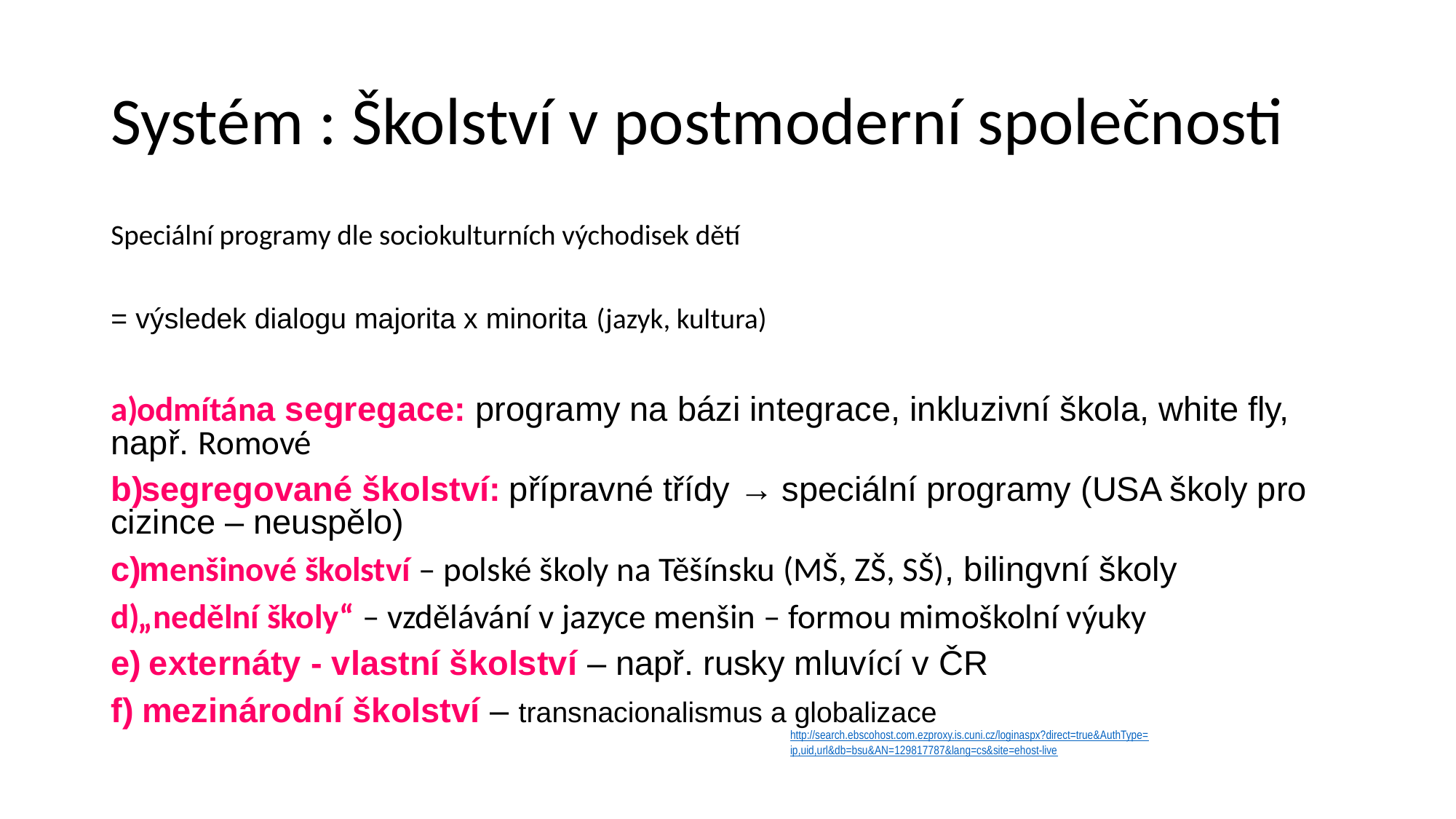

# Systém : Školství v postmoderní společnosti
Speciální programy dle sociokulturních východisek dětí

= výsledek dialogu majorita x minorita (jazyk, kultura)

odmítána segregace: programy na bázi integrace, inkluzivní škola, white fly, např. Romové
segregované školství: přípravné třídy → speciální programy (USA školy pro cizince – neuspělo)
menšinové školství – polské školy na Těšínsku (MŠ, ZŠ, SŠ), bilingvní školy
„nedělní školy“ – vzdělávání v jazyce menšin – formou mimoškolní výuky
 externáty - vlastní školství – např. rusky mluvící v ČR
 mezinárodní školství – transnacionalismus a globalizace
http://search.ebscohost.com.ezproxy.is.cuni.cz/loginaspx?direct=true&AuthType=ip,uid,url&db=bsu&AN=129817787&lang=cs&site=ehost-live